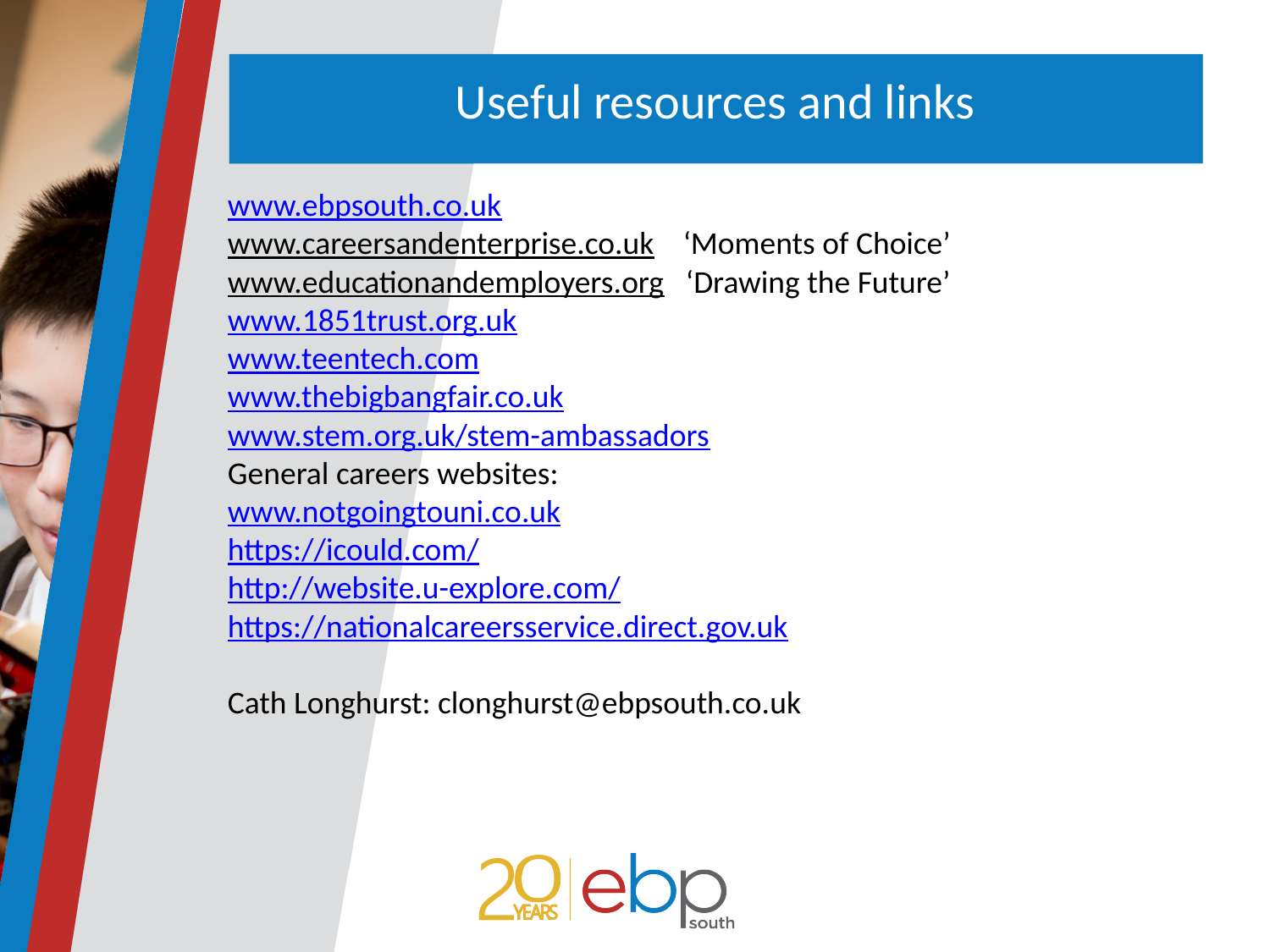

# Useful resources and links
www.ebpsouth.co.uk
www.careersandenterprise.co.uk    ‘Moments of Choice’
www.educationandemployers.org   ‘Drawing the Future’
www.1851trust.org.uk
www.teentech.com
www.thebigbangfair.co.uk
www.stem.org.uk/stem-ambassadors
General careers websites:
www.notgoingtouni.co.uk
https://icould.com/
http://website.u-explore.com/
https://nationalcareersservice.direct.gov.uk

Cath Longhurst: clonghurst@ebpsouth.co.uk